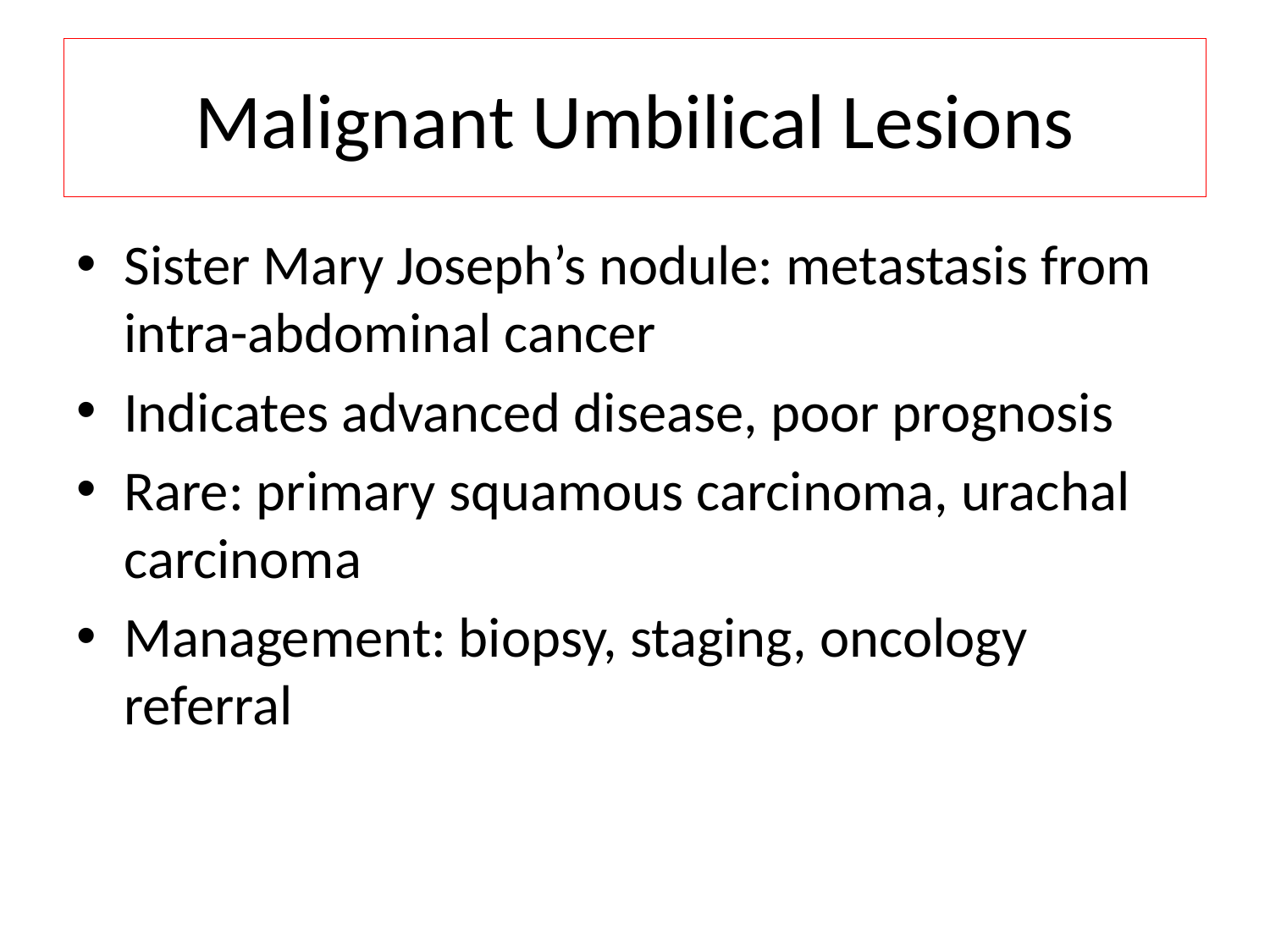

# Malignant Umbilical Lesions
Sister Mary Joseph’s nodule: metastasis from intra-abdominal cancer
Indicates advanced disease, poor prognosis
Rare: primary squamous carcinoma, urachal carcinoma
Management: biopsy, staging, oncology referral